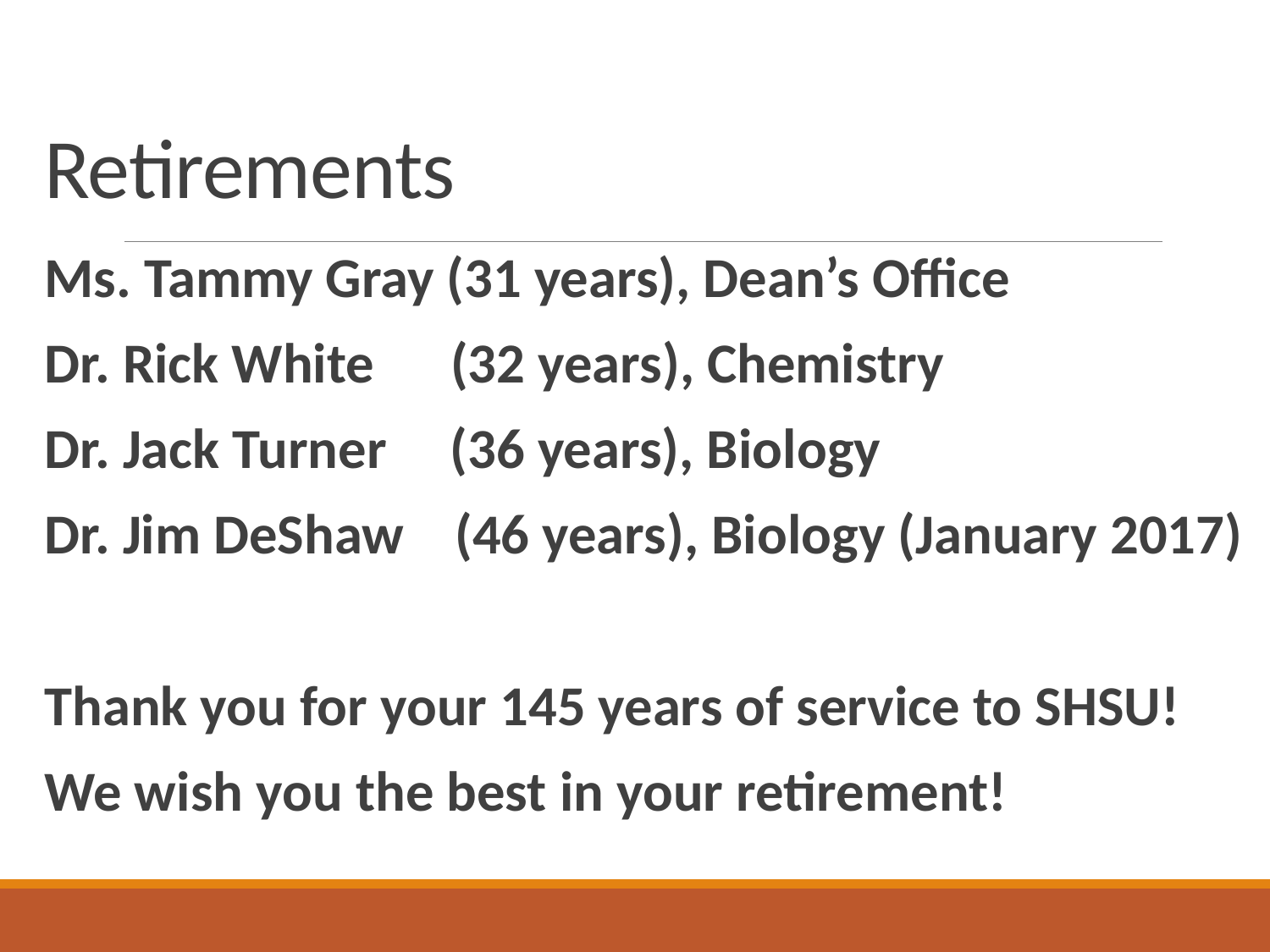

# Retirements
Ms. Tammy Gray (31 years), Dean’s Office
Dr. Rick White      (32 years), Chemistry
Dr. Jack Turner     (36 years), Biology
Dr. Jim DeShaw    (46 years), Biology (January 2017)

Thank you for your 145 years of service to SHSU!
We wish you the best in your retirement!